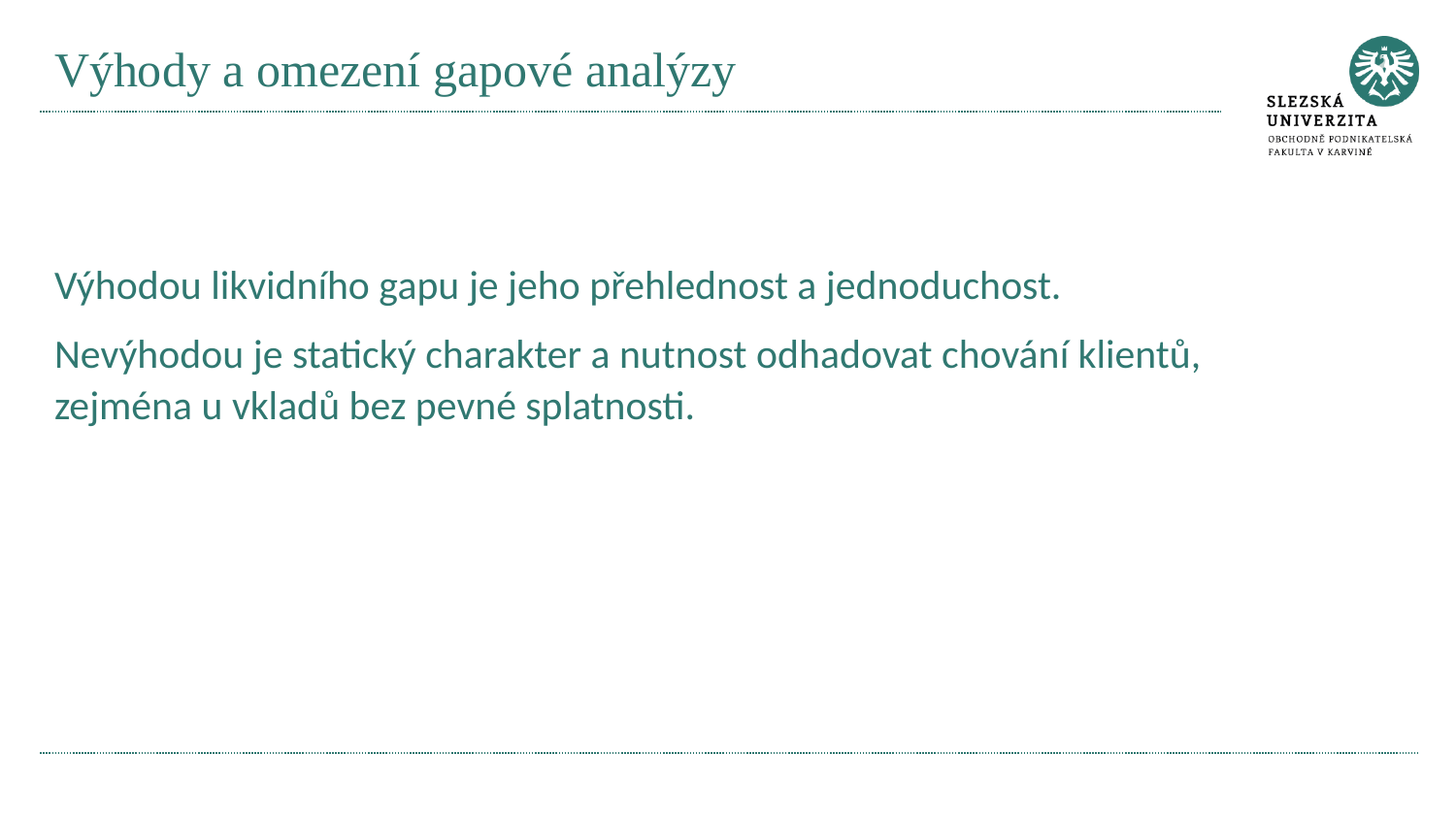

# Výhody a omezení gapové analýzy
Výhodou likvidního gapu je jeho přehlednost a jednoduchost.
Nevýhodou je statický charakter a nutnost odhadovat chování klientů, zejména u vkladů bez pevné splatnosti.